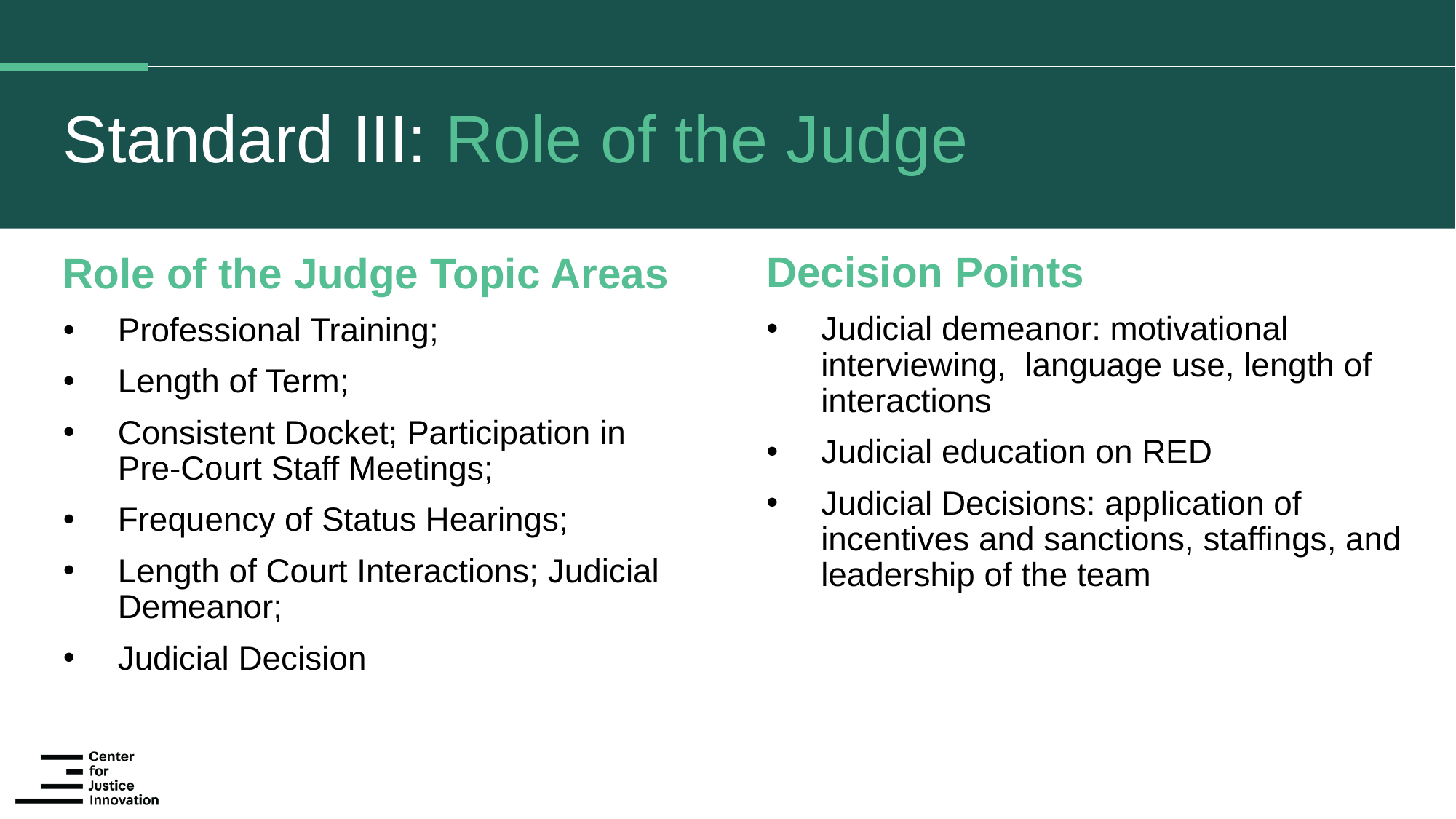

# Standard III: Role of the Judge
Decision Points
Judicial demeanor: motivational interviewing,  language use, length of interactions
Judicial education on RED
Judicial Decisions: application of incentives and sanctions, staffings, and leadership of the team

Role of the Judge Topic Areas
Professional Training;
Length of Term;
Consistent Docket; Participation in Pre-Court Staff Meetings;
Frequency of Status Hearings;
Length of Court Interactions; Judicial Demeanor;
Judicial Decision